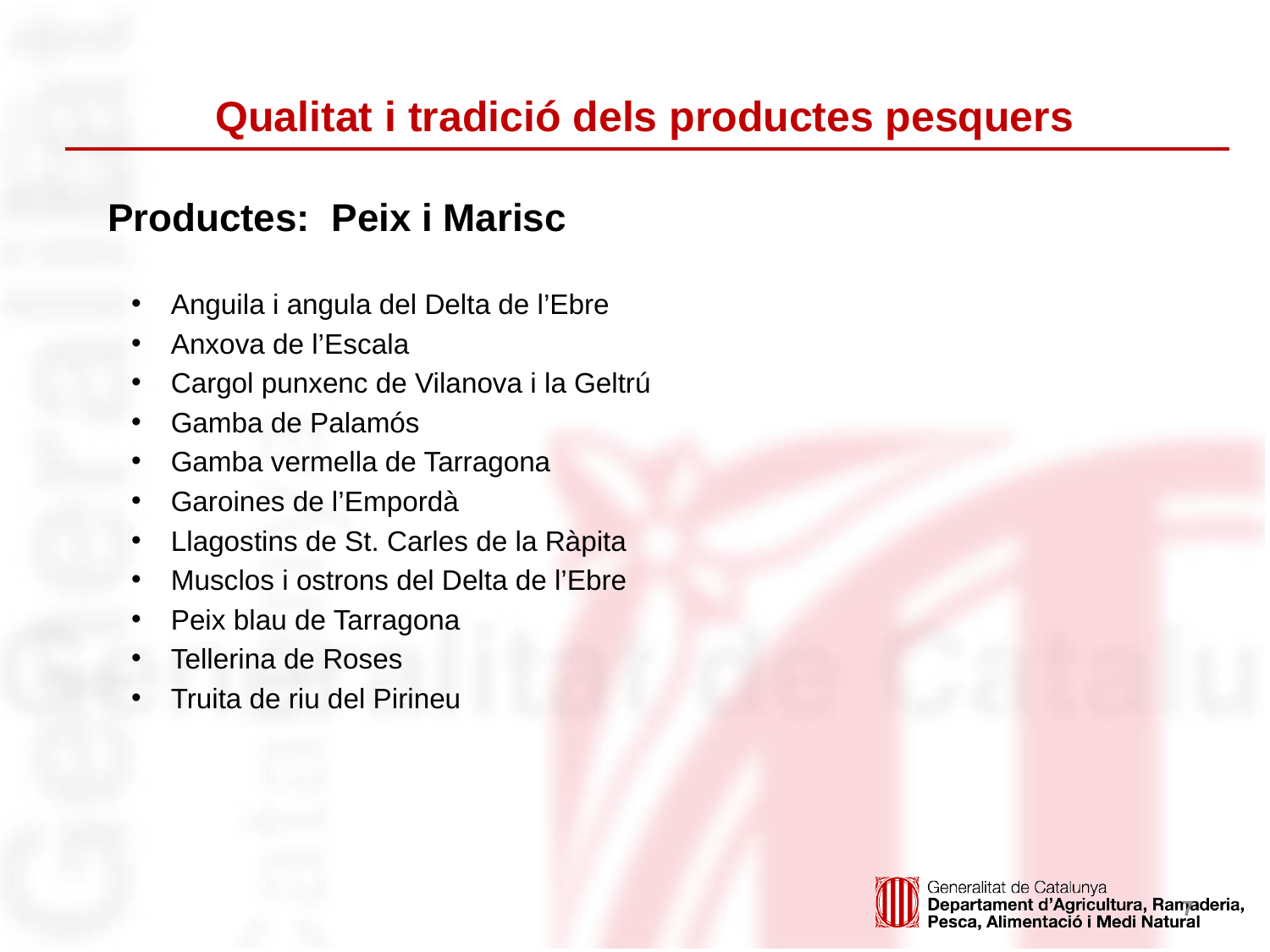

# Qualitat i tradició dels productes pesquers
Productes:  Peix i Marisc

Anguila i angula del Delta de l’Ebre
Anxova de l’Escala
Cargol punxenc de Vilanova i la Geltrú
Gamba de Palamós
Gamba vermella de Tarragona
Garoines de l’Empordà
Llagostins de St. Carles de la Ràpita
Musclos i ostrons del Delta de l’Ebre
Peix blau de Tarragona
Tellerina de Roses
Truita de riu del Pirineu

7